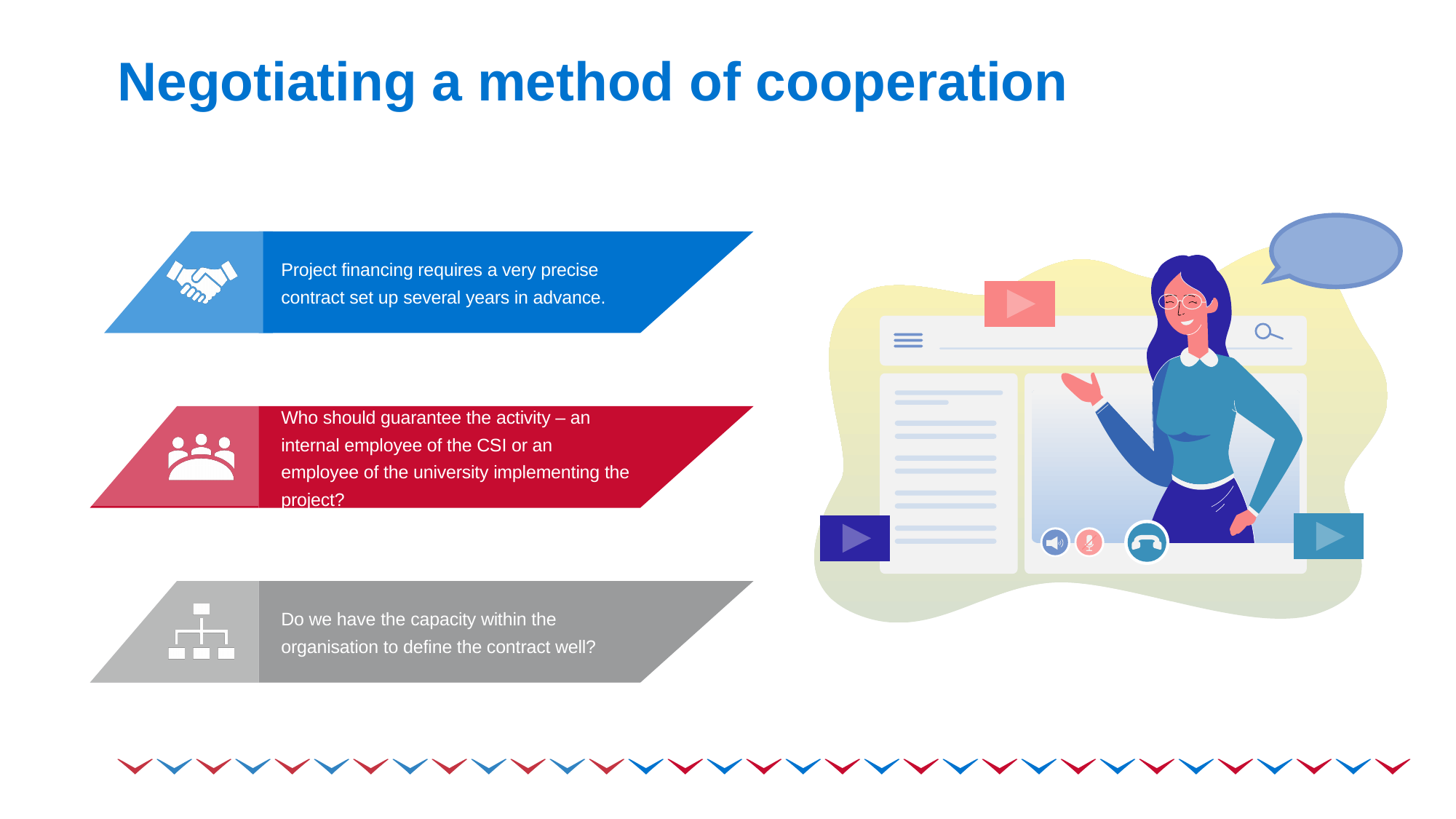

# Negotiating a method of cooperation

Project financing requires a very precise contract set up several years in advance.

Who should guarantee the activity – an internal employee of the CSI or an employee of the university implementing the project?

Do we have the capacity within the organisation to define the contract well?